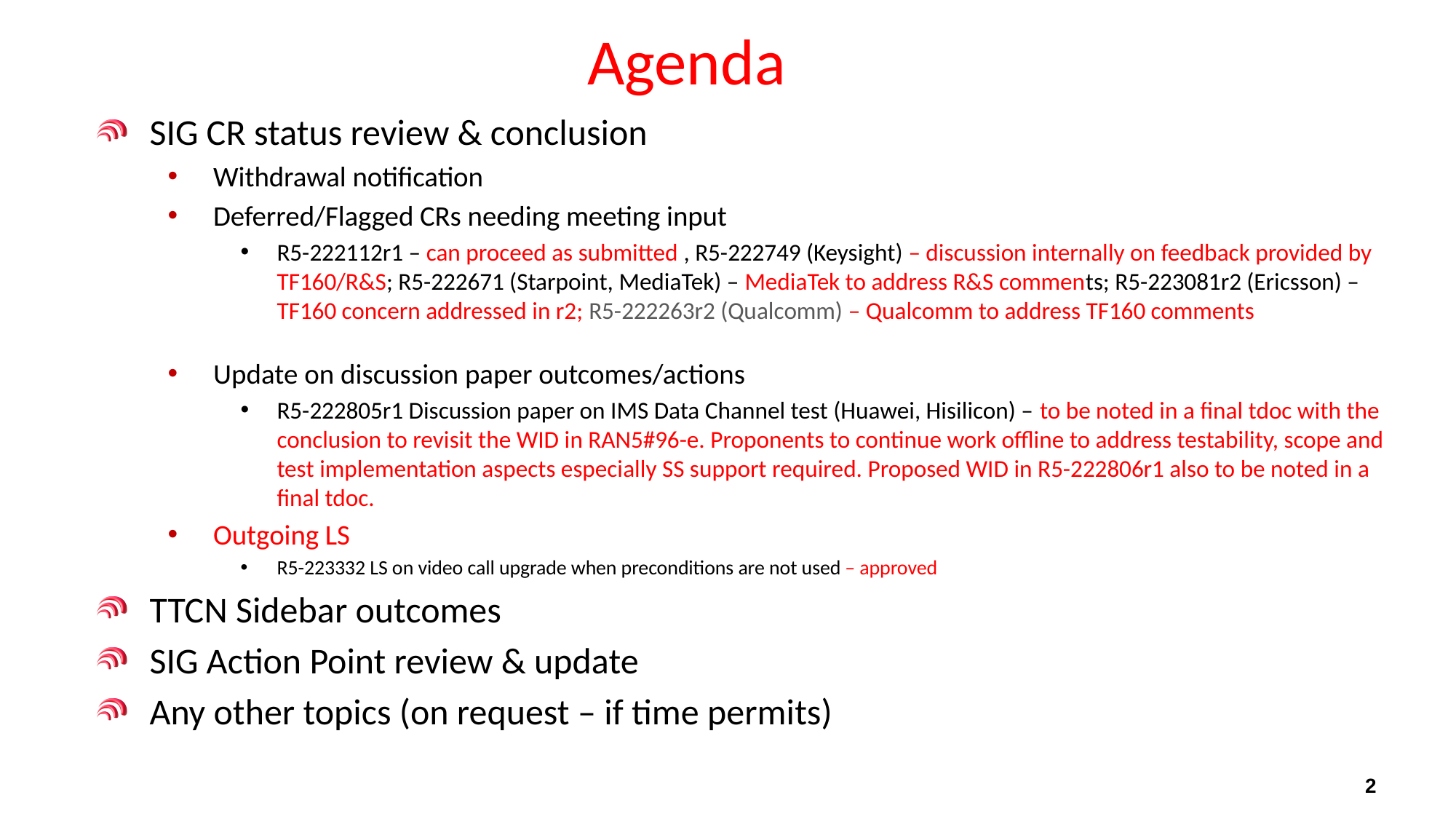

# Agenda
SIG CR status review & conclusion
Withdrawal notification
Deferred/Flagged CRs needing meeting input
R5-222112r1 – can proceed as submitted , R5-222749 (Keysight) – discussion internally on feedback provided by TF160/R&S; R5-222671 (Starpoint, MediaTek) – MediaTek to address R&S comments; R5-223081r2 (Ericsson) – TF160 concern addressed in r2; R5-222263r2 (Qualcomm) – Qualcomm to address TF160 comments

Update on discussion paper outcomes/actions
R5-222805r1 Discussion paper on IMS Data Channel test (Huawei, Hisilicon) – to be noted in a final tdoc with the conclusion to revisit the WID in RAN5#96-e. Proponents to continue work offline to address testability, scope and test implementation aspects especially SS support required. Proposed WID in R5-222806r1 also to be noted in a final tdoc.
Outgoing LS
R5-223332 LS on video call upgrade when preconditions are not used – approved
TTCN Sidebar outcomes
SIG Action Point review & update
Any other topics (on request – if time permits)